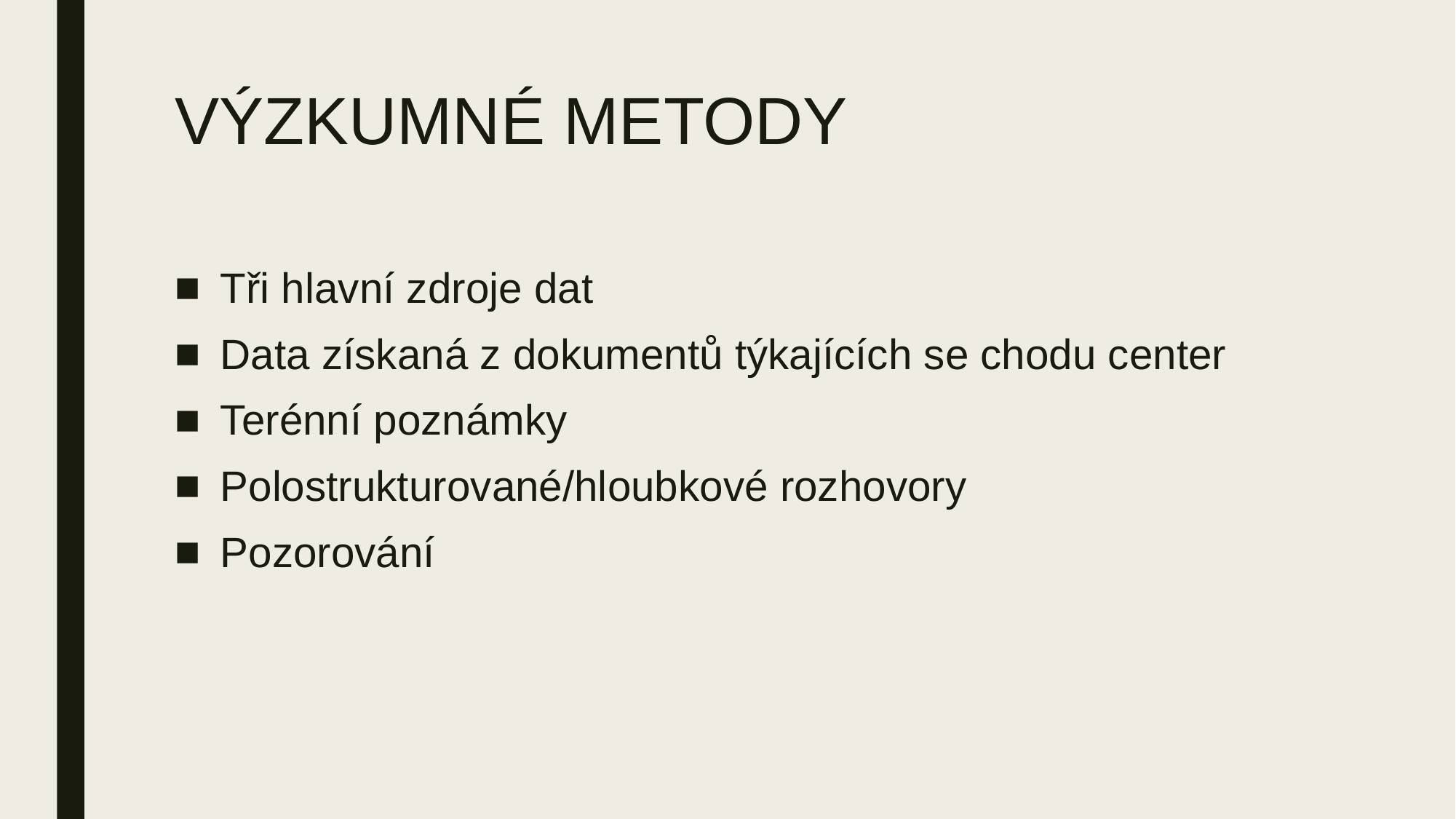

# VÝZKUMNÉ METODY
Tři hlavní zdroje dat
Data získaná z dokumentů týkajících se chodu center
Terénní poznámky
Polostrukturované/hloubkové rozhovory
Pozorování